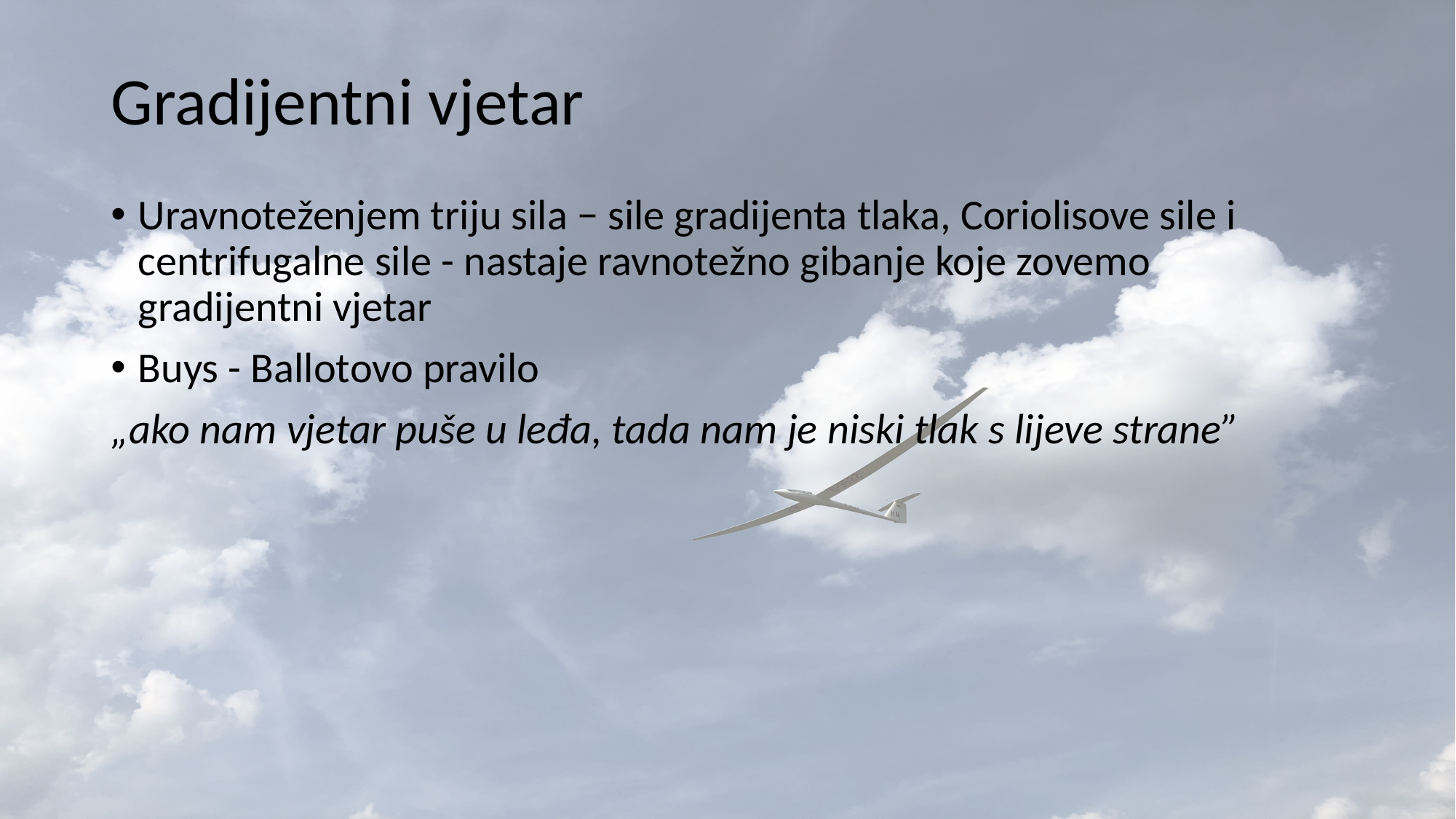

# Gradijentni vjetar
Uravnoteženjem triju sila − sile gradijenta tlaka, Coriolisove sile i centrifugalne sile - nastaje ravnotežno gibanje koje zovemo gradijentni vjetar
Buys - Ballotovo pravilo
„ako nam vjetar puše u leđa, tada nam je niski tlak s lijeve strane”